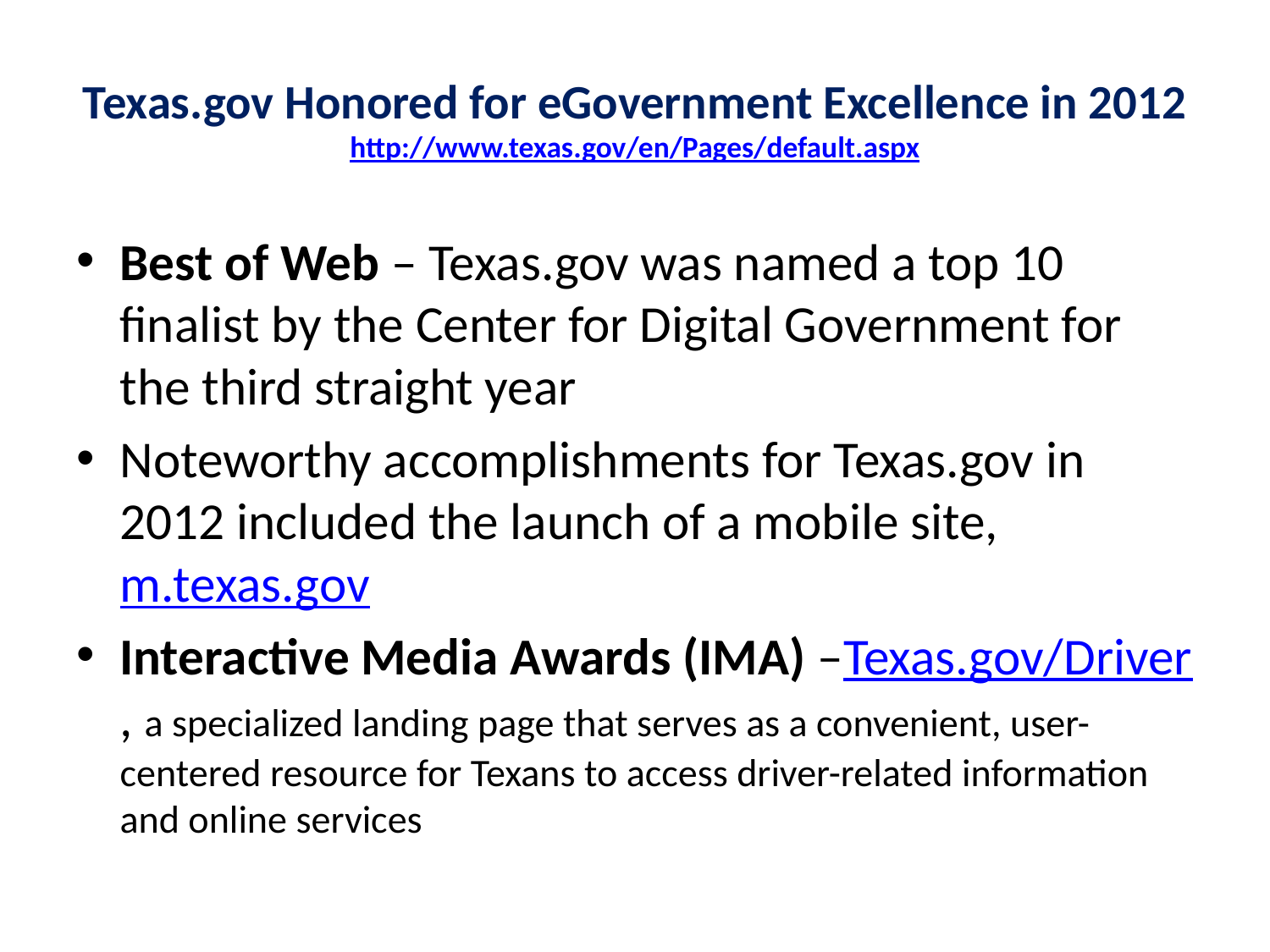

# Texas.gov Honored for eGovernment Excellence in 2012 http://www.texas.gov/en/Pages/default.aspx
Best of Web – Texas.gov was named a top 10 finalist by the Center for Digital Government for the third straight year
Noteworthy accomplishments for Texas.gov in 2012 included the launch of a mobile site, m.texas.gov
Interactive Media Awards (IMA) –Texas.gov/Driver, a specialized landing page that serves as a convenient, user-centered resource for Texans to access driver-related information and online services